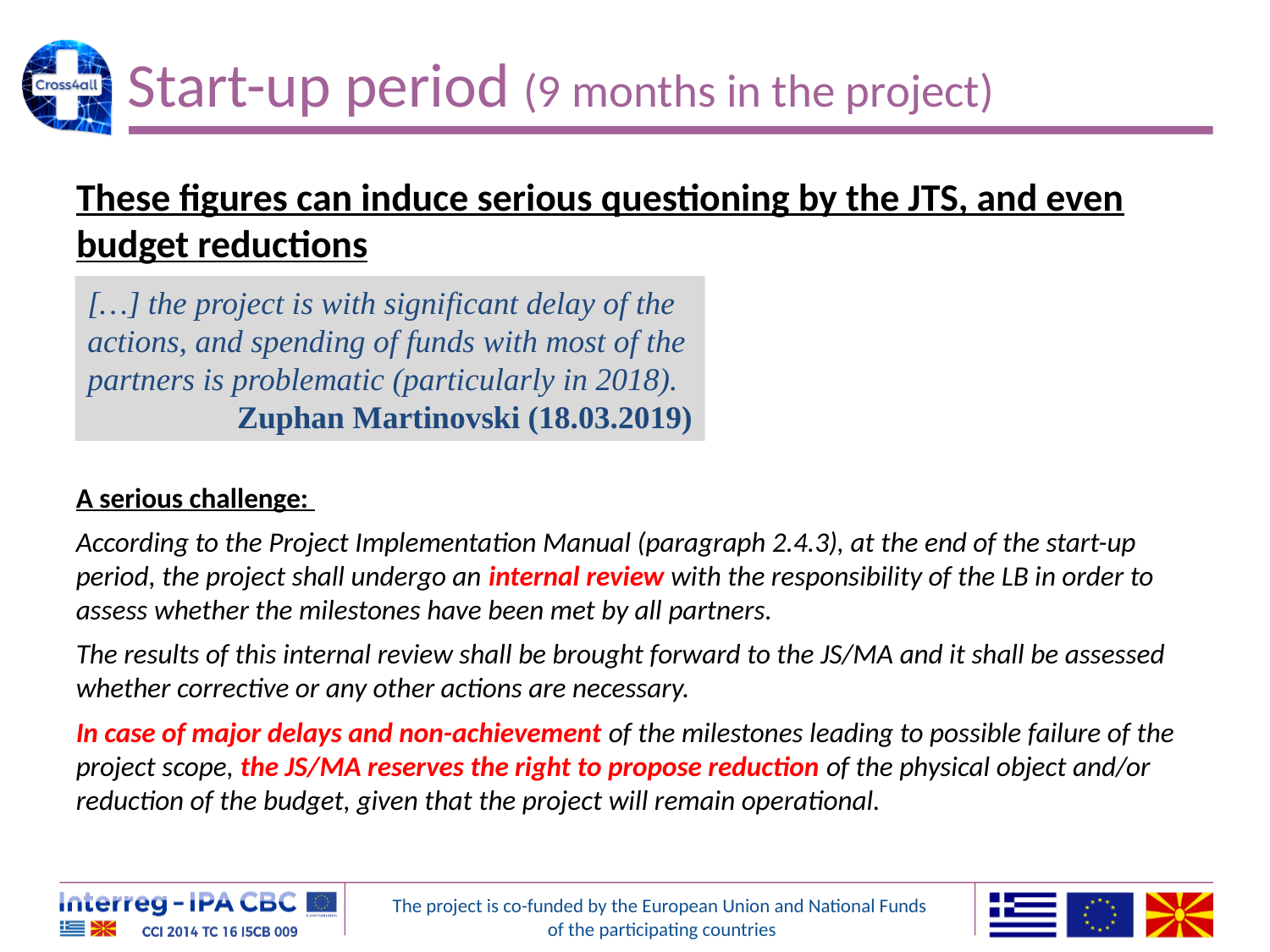

# Start-up period (9 months in the project)
These figures can induce serious questioning by the JTS, and even budget reductions

[…] the project is with significant delay of the actions, and spending of funds with most of the partners is problematic (particularly in 2018).
Zuphan Martinovski (18.03.2019)
A serious challenge:
According to the Project Implementation Manual (paragraph 2.4.3), at the end of the start-up period, the project shall undergo an internal review with the responsibility of the LB in order to assess whether the milestones have been met by all partners.
The results of this internal review shall be brought forward to the JS/MA and it shall be assessed whether corrective or any other actions are necessary.
In case of major delays and non-achievement of the milestones leading to possible failure of the project scope, the JS/MA reserves the right to propose reduction of the physical object and/or reduction of the budget, given that the project will remain operational.